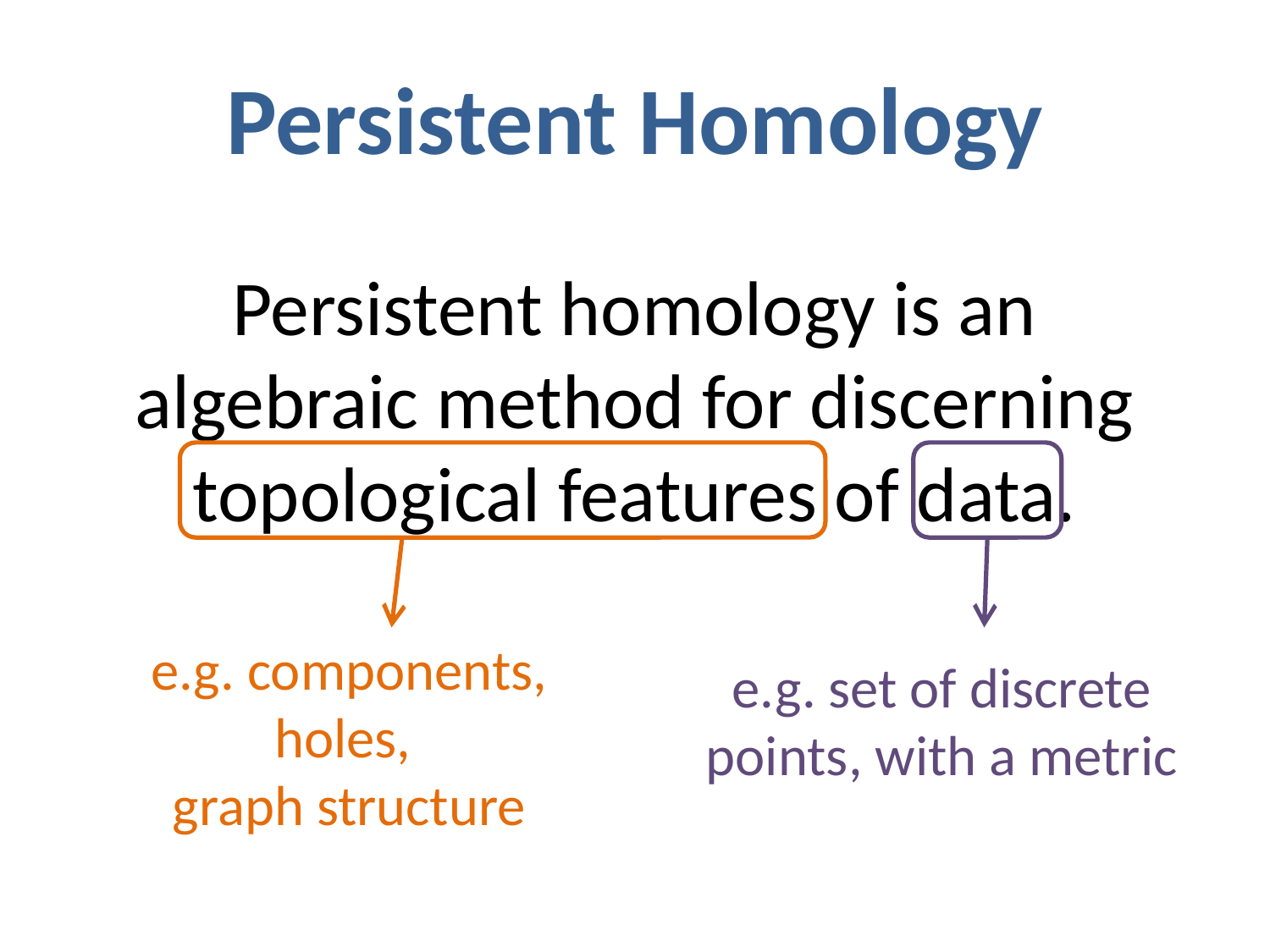

Persistent Homology
Persistent homology is an algebraic method for discerning topological features of data.

e.g. components, holes,
graph structure
e.g. set of discrete points, with a metric